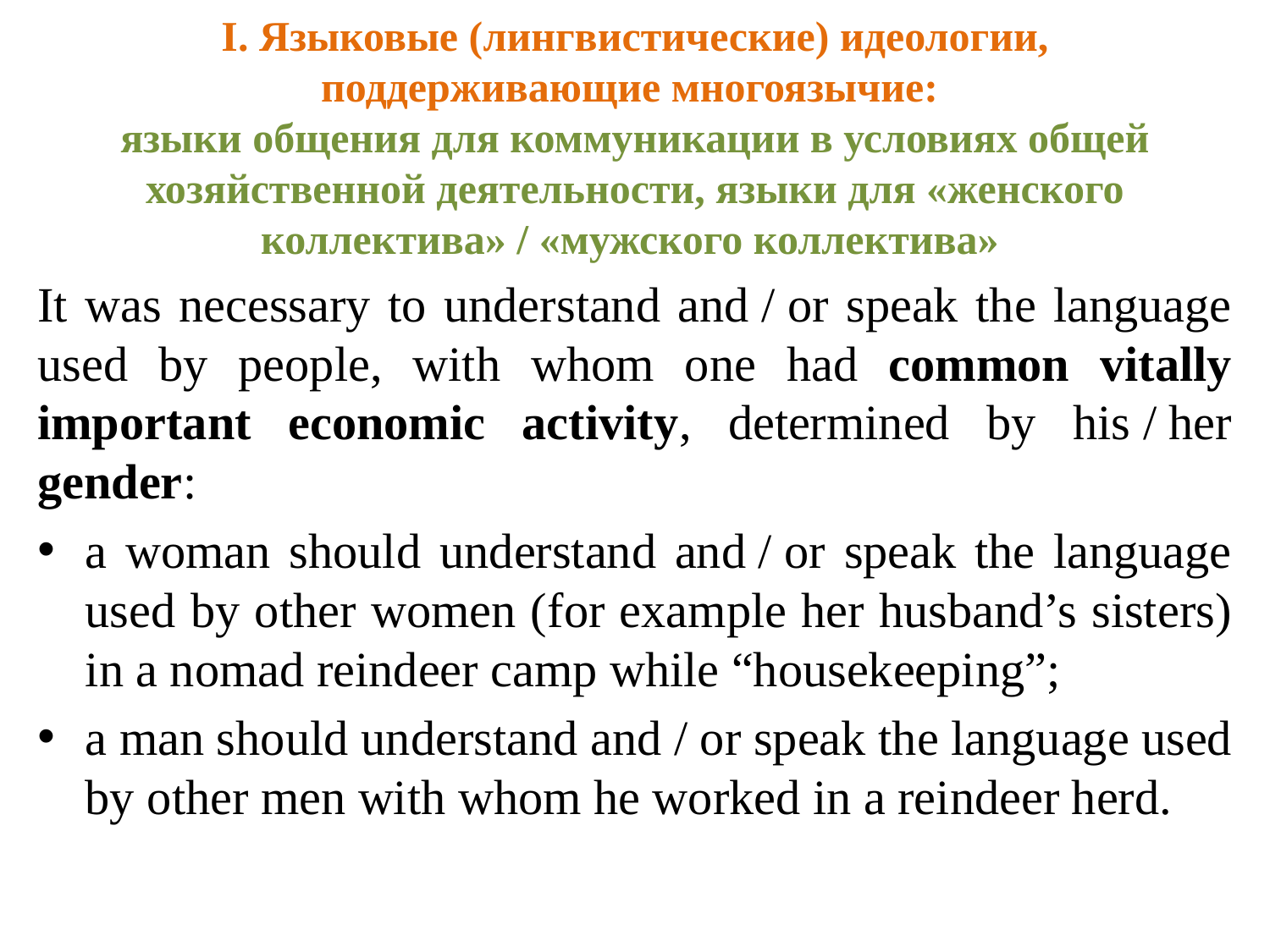

# I. Языковые (лингвистические) идеологии, поддерживающие многоязычие: языки общения для коммуникации в условиях общей хозяйственной деятельности, языки для «женского коллектива» / «мужского коллектива»
It was necessary to understand and / or speak the language used by people, with whom one had common vitally important economic activity, determined by his / her gender:
a woman should understand and / or speak the language used by other women (for example her husband’s sisters) in a nomad reindeer camp while “housekeeping”;
a man should understand and / or speak the language used by other men with whom he worked in a reindeer herd.